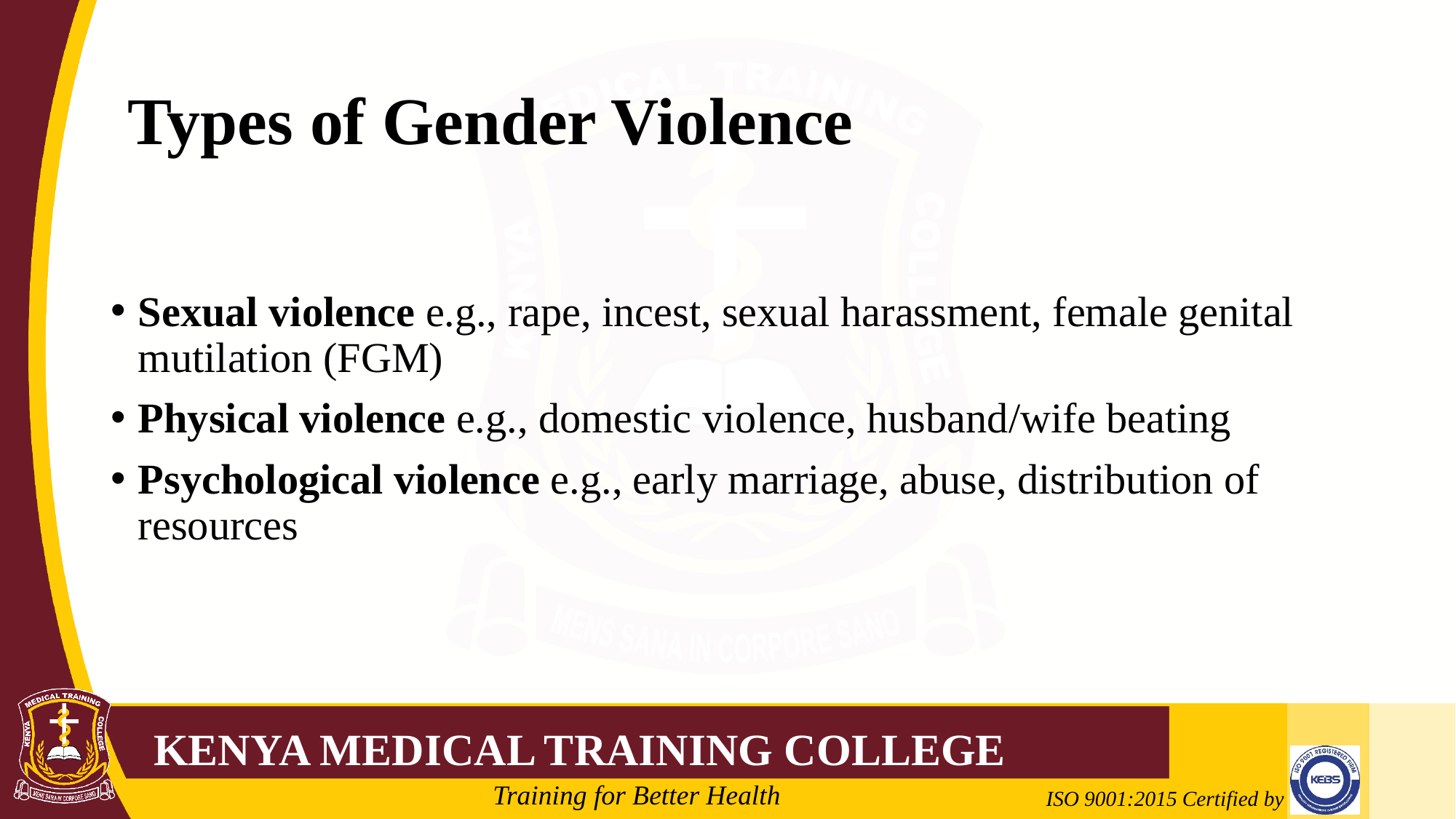

# Types of Gender Violence

Sexual violence e.g., rape, incest, sexual harassment, female genital mutilation (FGM)
Physical violence e.g., domestic violence, husband/wife beating
Psychological violence e.g., early marriage, abuse, distribution of resources